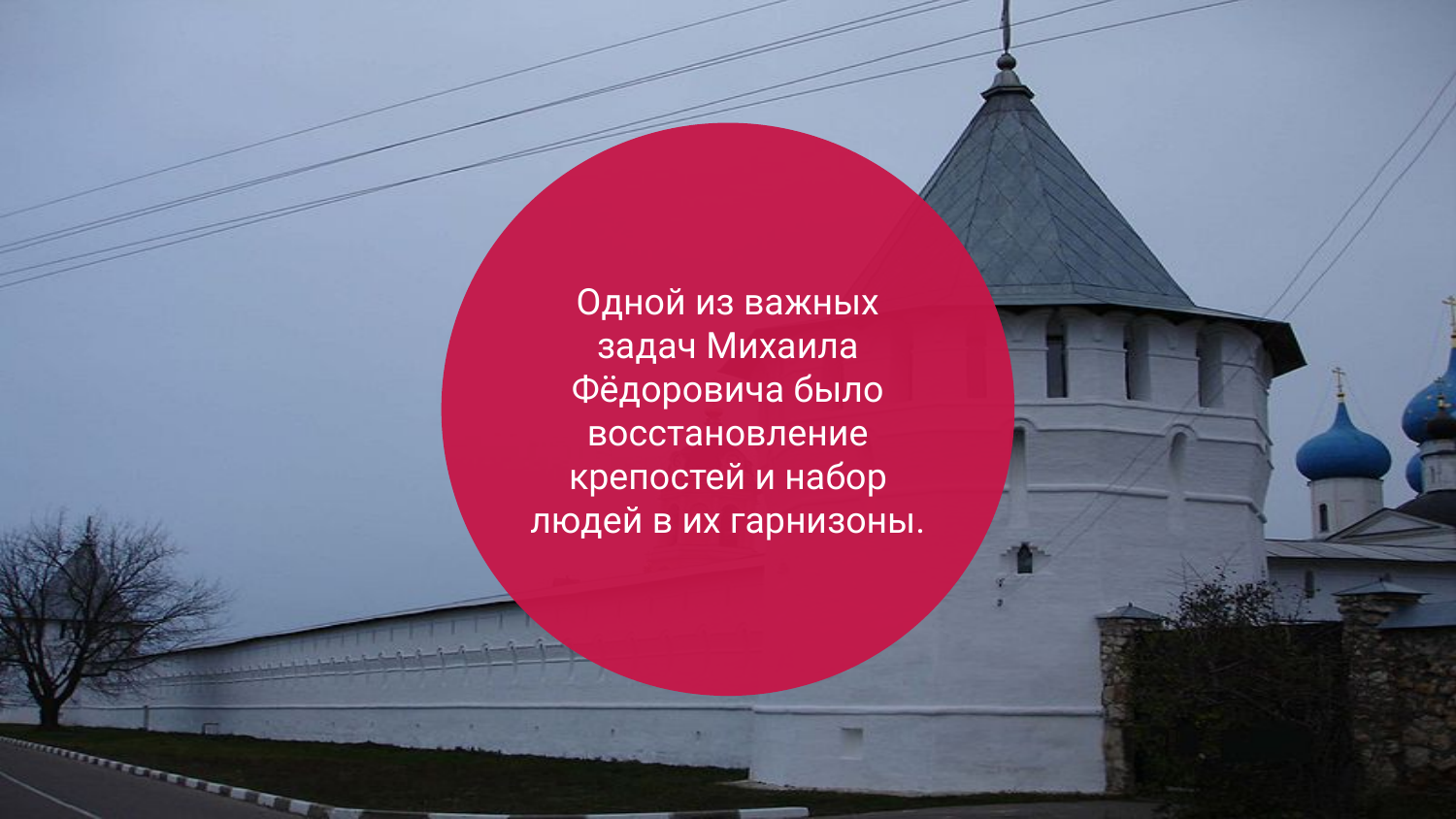

Одной из важных задач Михаила Фёдоровича было восстановление крепостей и набор людей в их гарнизоны.